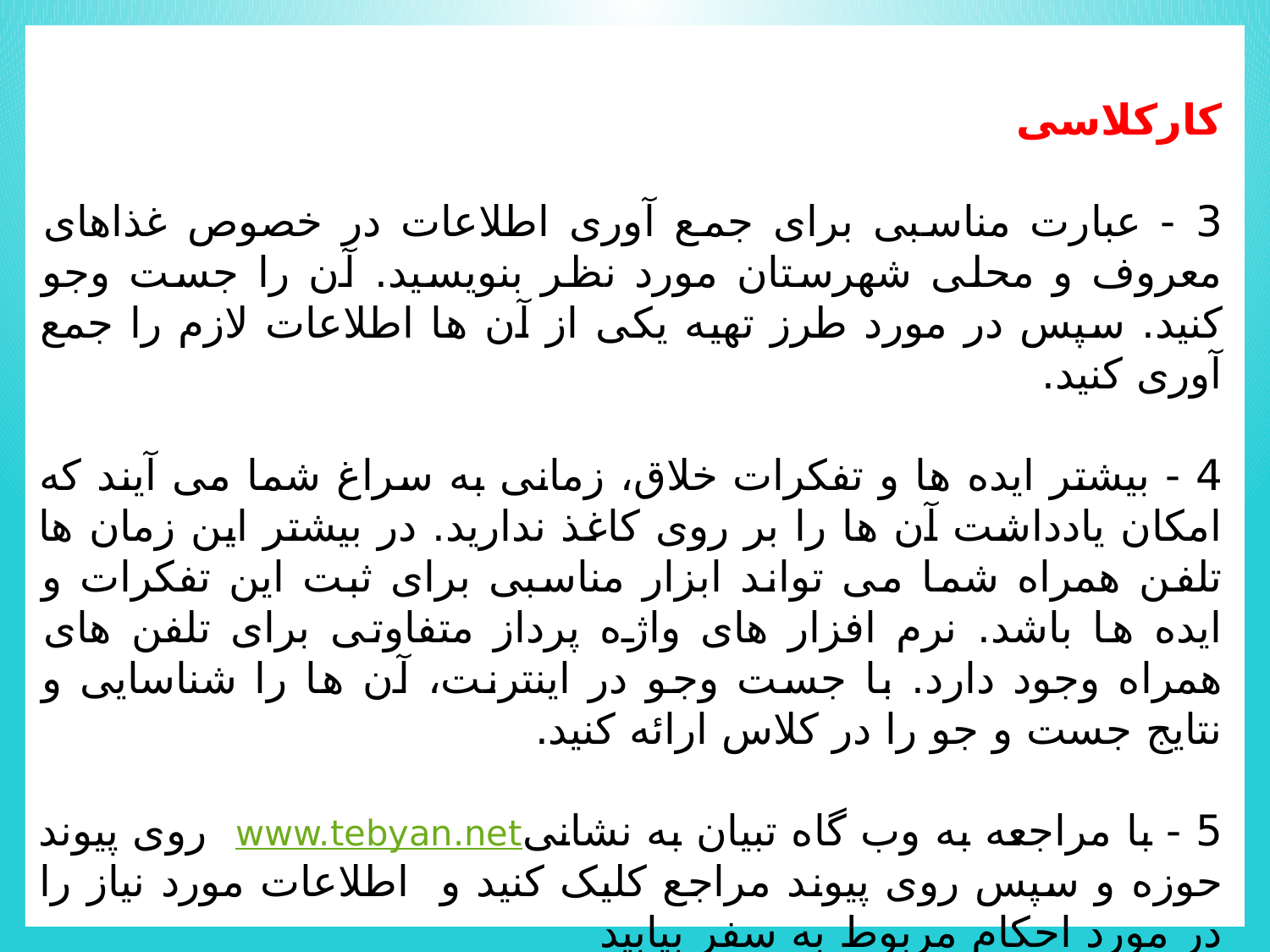

کارکلاسی

3 - عبارت مناسبى برای جمع آوری اطلاعات در خصوص غذاهای معروف و محلی شهرستان مورد نظر بنویسید. آن را جست وجو کنید. سپس در مورد طرز تهیه یکی از آن ها اطلاعات لازم را جمع آوری کنید.

4 - بیشتر ایده ها و تفکرات خلاق، زمانی به سراغ شما می آیند که امکان یادداشت آن ها را بر روی کاغذ ندارید. در بیشتر این زمان ها تلفن همراه شما می تواند ابزار مناسبی برای ثبت این تفکرات و ایده ها باشد. نرم افزار های واژه پرداز متفاوتی برای تلفن های همراه وجود دارد. با جست وجو در اینترنت، آن ها را شناسایی و نتایج جست و جو را در کلاس ارائه کنید.

5 - با مراجعه به وب گاه تبیان به نشانیwww.tebyan.net  روی پیوند حوزه و سپس روى پیوند مراجع کلیک کنید و  اطلاعات مورد نیاز را در مورد احکام مربوط به سفر بیابید